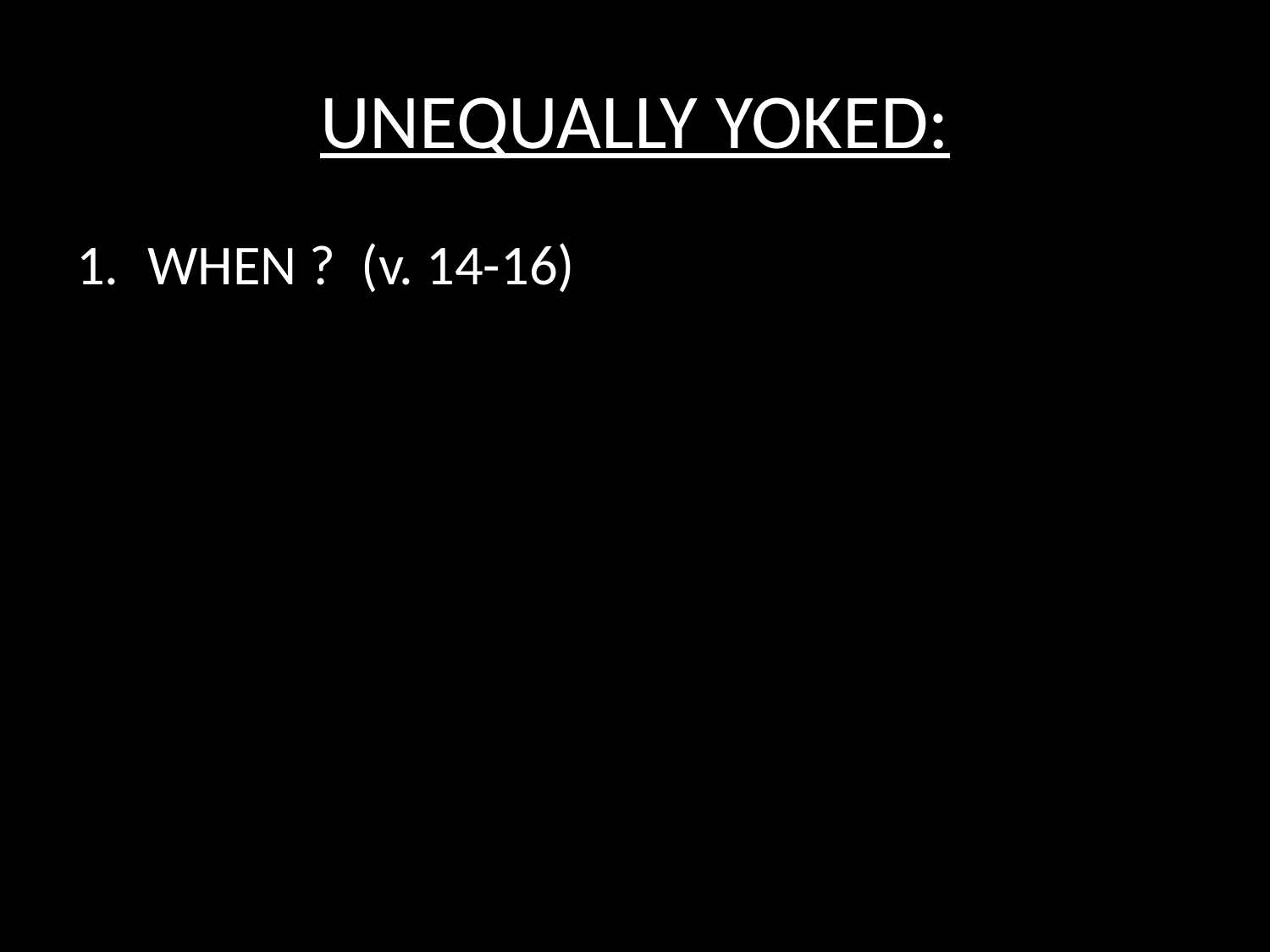

# UNEQUALLY YOKED:
WHEN ?  (v. 14-16)